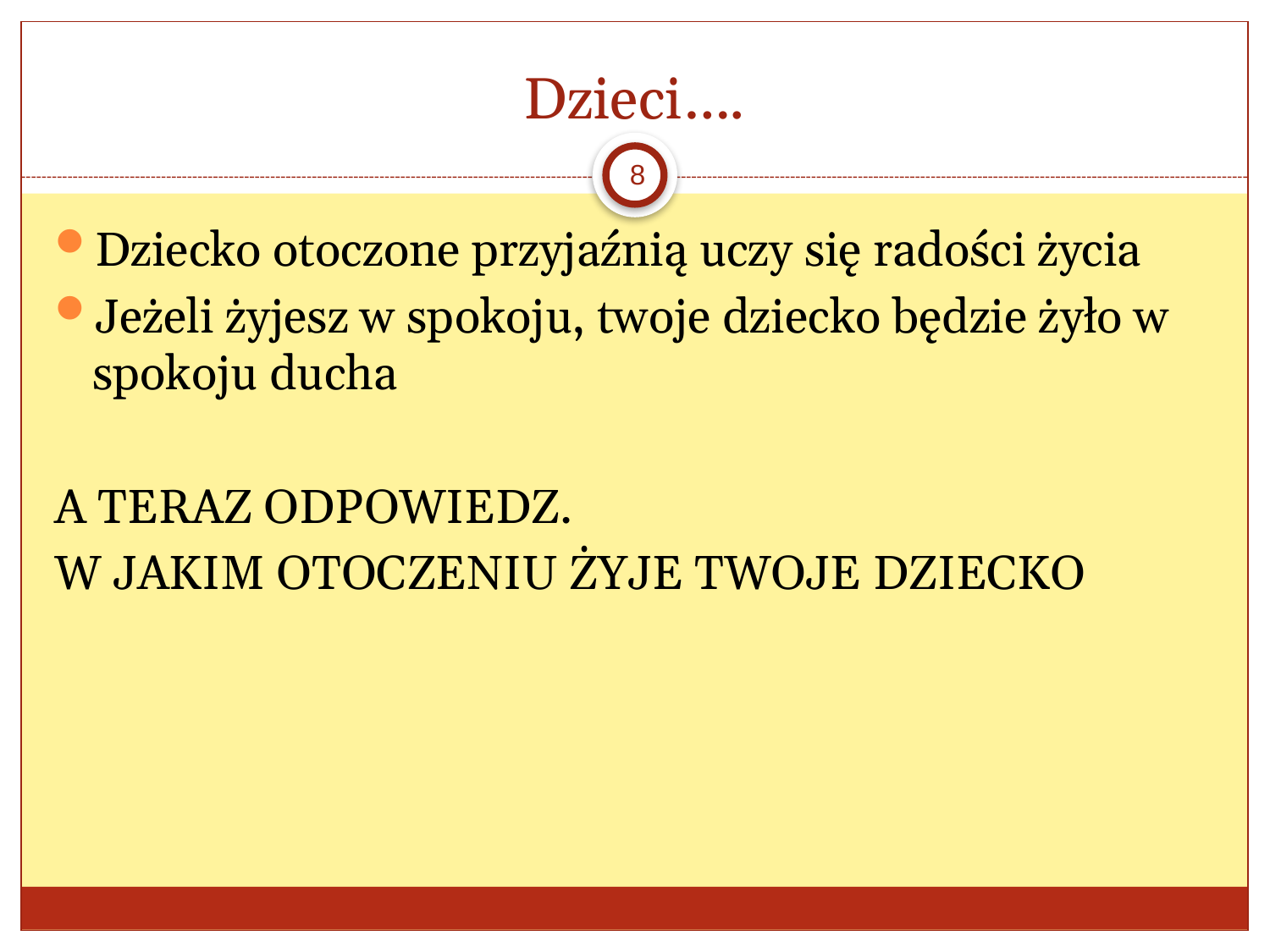

# Dzieci….
8
Dziecko otoczone przyjaźnią uczy się radości życia
Jeżeli żyjesz w spokoju, twoje dziecko będzie żyło w spokoju ducha

A TERAZ ODPOWIEDZ.
W JAKIM OTOCZENIU ŻYJE TWOJE DZIECKO